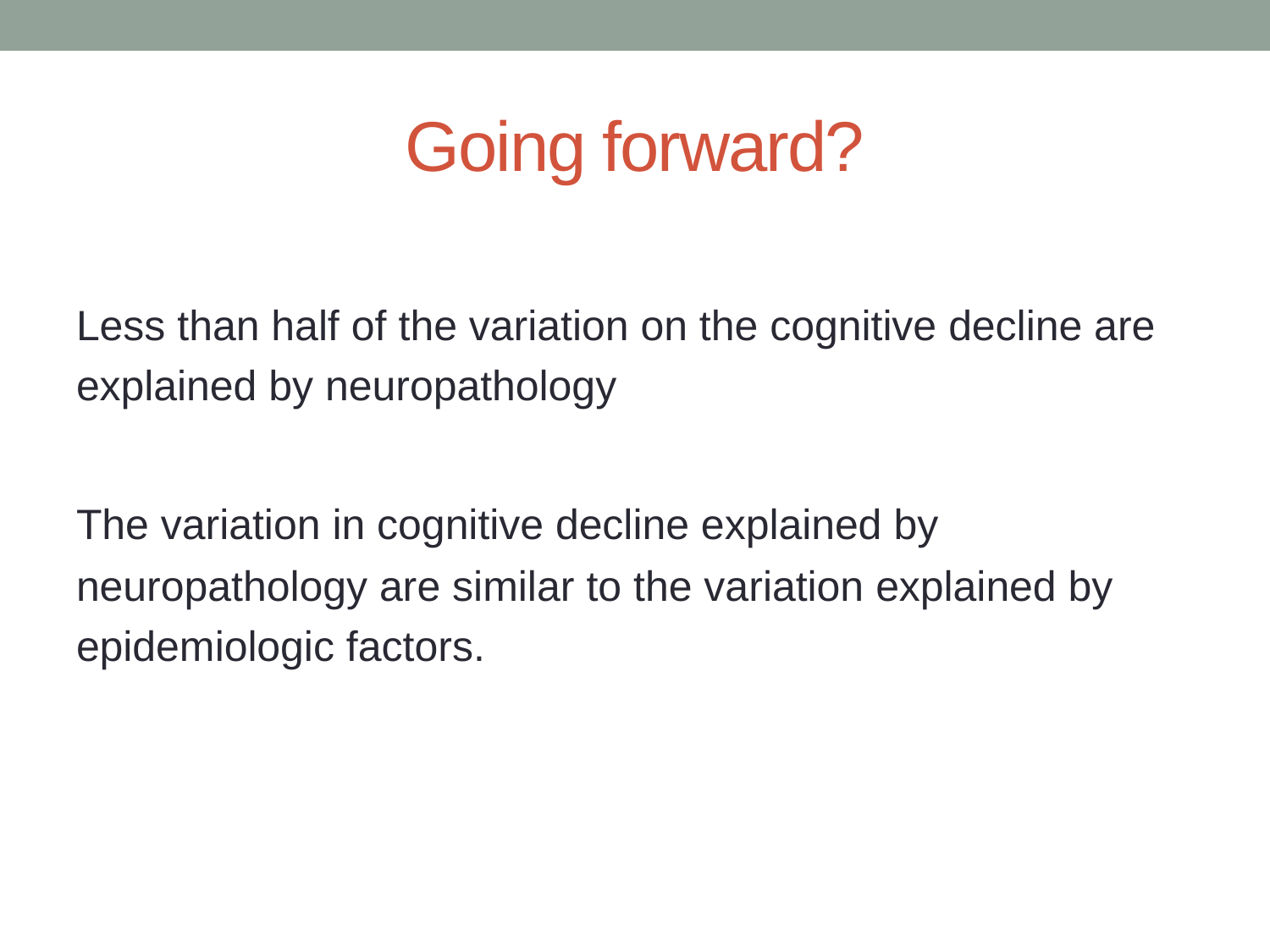

# Going forward?

Less than half of the variation on the cognitive decline are explained by neuropathology

The variation in cognitive decline explained by neuropathology are similar to the variation explained by epidemiologic factors.